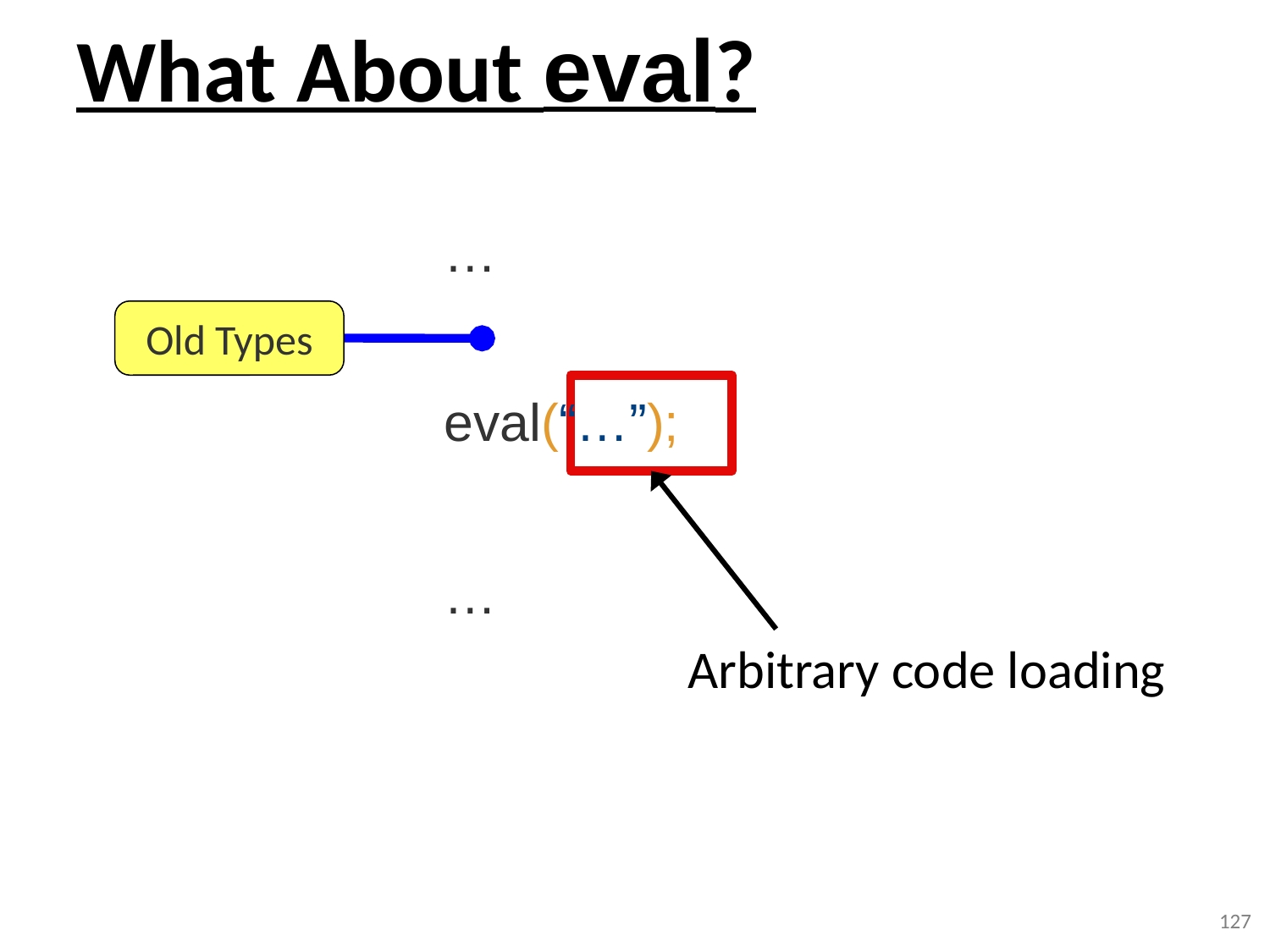

# What About eval?
…

eval(“…”);

…
Old Types

Arbitrary code loading
127